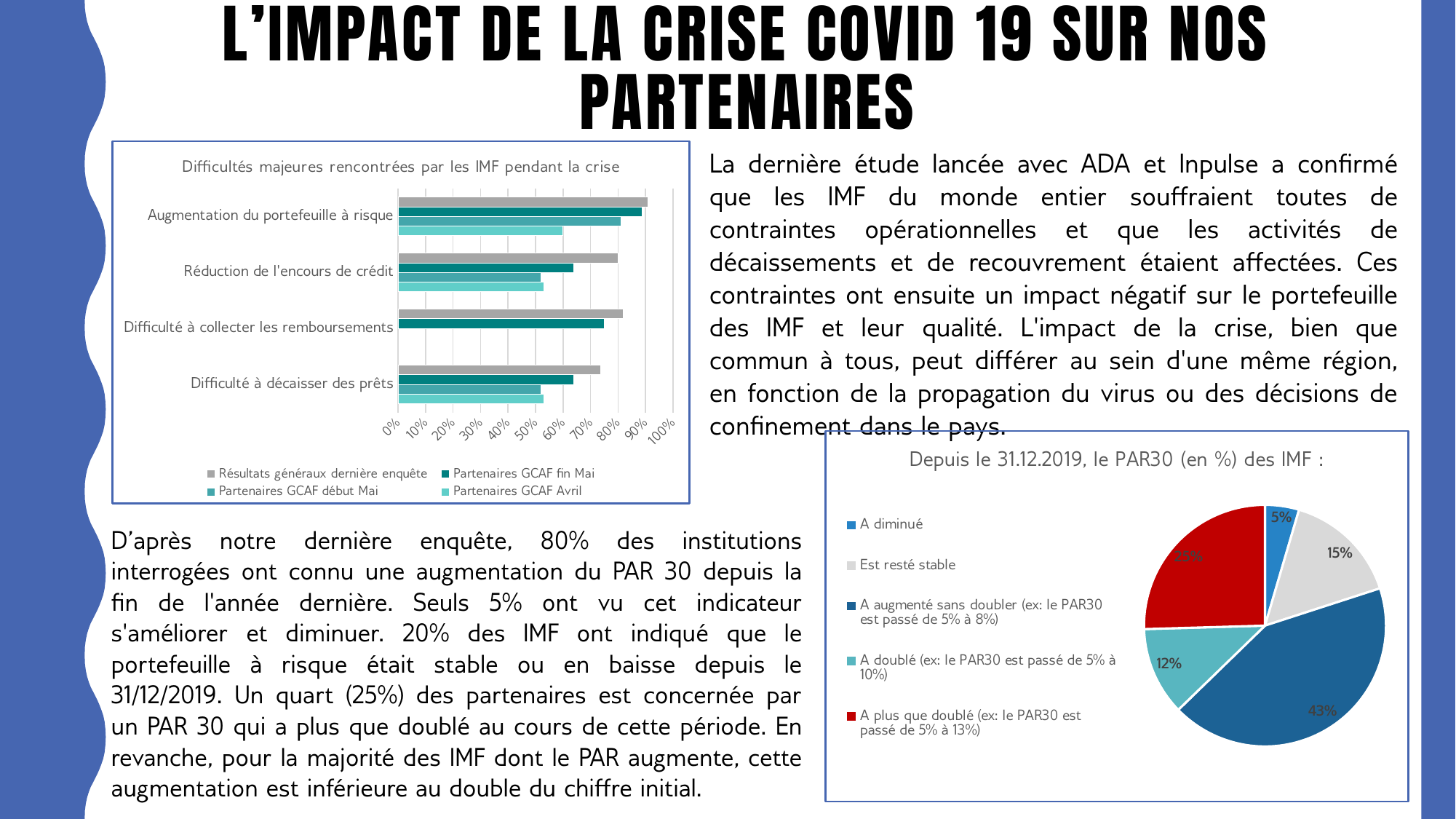

# L’impact de la crise covid 19 sur nos partenaires

### Chart: Difficultés majeures rencontrées par les IMF pendant la crise

| Category | Partenaires GCAF Avril | Partenaires GCAF début Mai | Partenaires GCAF fin Mai | Résultats généraux dernière enquête  |
|---|---|---|---|---|
| Difficulté à décaisser des prêts | 0.53 | 0.52 | 0.6388888888888888 | 0.7363636363636363 |
| Difficulté à collecter les remboursements | None | None | 0.75 | 0.8181818181818182 |
| Réduction de l'encours de crédit | 0.53 | 0.52 | 0.6388888888888888 | 0.8 |
| Augmentation du portefeuille à risque | 0.6 | 0.81 | 0.8888888888888888 | 0.9090909090909091 |
La dernière étude lancée avec ADA et Inpulse a confirmé que les IMF du monde entier souffraient toutes de contraintes opérationnelles et que les activités de décaissements et de recouvrement étaient affectées. Ces contraintes ont ensuite un impact négatif sur le portefeuille des IMF et leur qualité. L'impact de la crise, bien que commun à tous, peut différer au sein d'une même région, en fonction de la propagation du virus ou des décisions de confinement dans le pays.

### Chart: Depuis le 31.12.2019, le PAR30 (en %) des IMF :

| Category |  |
|---|---|
| A diminué | 5.0 |
| Est resté stable | 17.0 |
| A augmenté sans doubler (ex: le PAR30 est passé de 5% à 8%) | 47.0 |
| A doublé (ex: le PAR30 est passé de 5% à 10%) | 13.0 |
| A plus que doublé (ex: le PAR30 est passé de 5% à 13%) | 28.0 |
D’après notre dernière enquête, 80% des institutions interrogées ont connu une augmentation du PAR 30 depuis la fin de l'année dernière. Seuls 5% ont vu cet indicateur s'améliorer et diminuer. 20% des IMF ont indiqué que le portefeuille à risque était stable ou en baisse depuis le 31/12/2019. Un quart (25%) des partenaires est concernée par un PAR 30 qui a plus que doublé au cours de cette période. En revanche, pour la majorité des IMF dont le PAR augmente, cette augmentation est inférieure au double du chiffre initial.